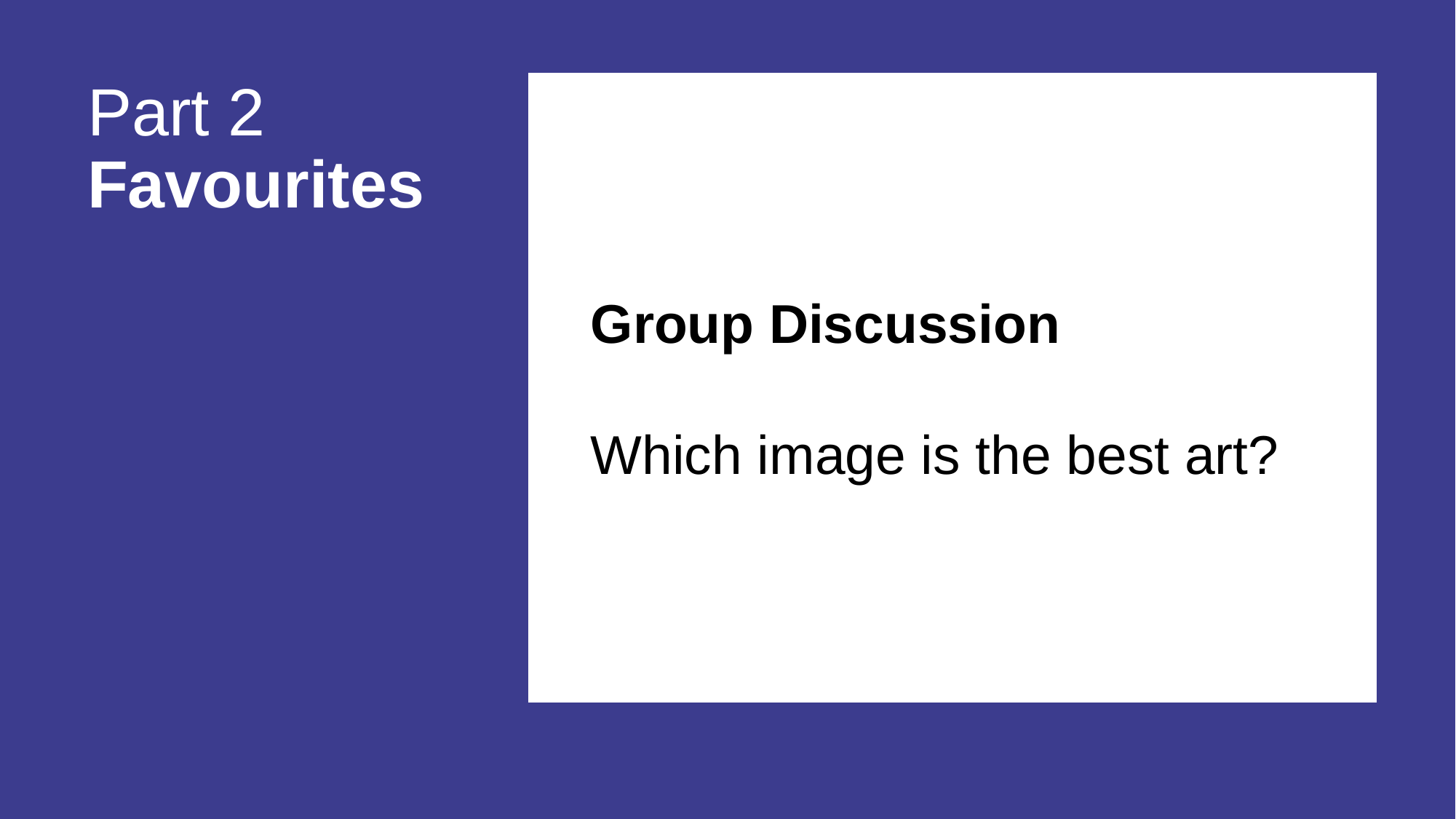

# Part 2 Favourites
Group Discussion

Which image is the best art?